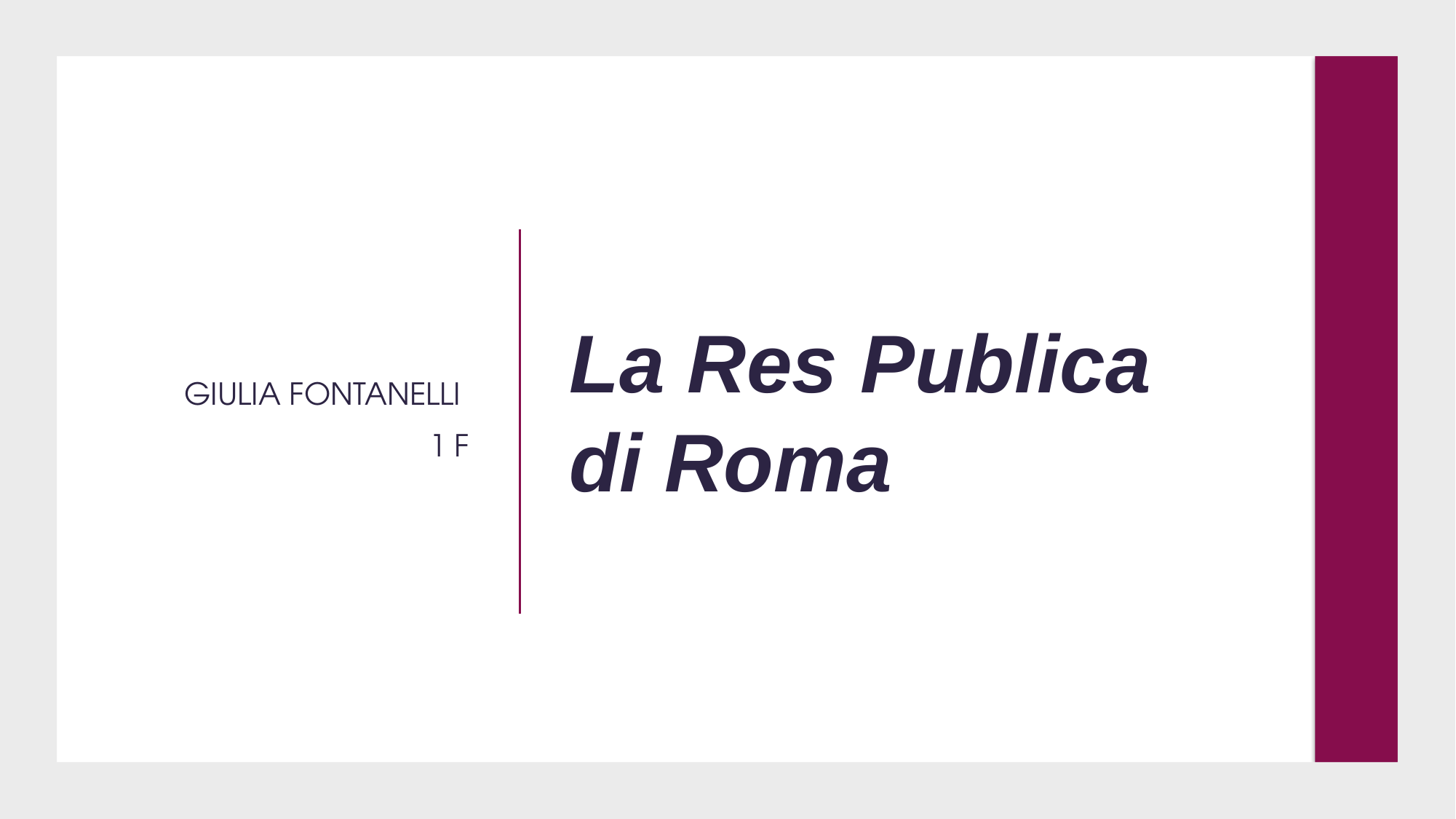

# La Res Publica di Roma
GiuLIA FONTANELLI
1 F